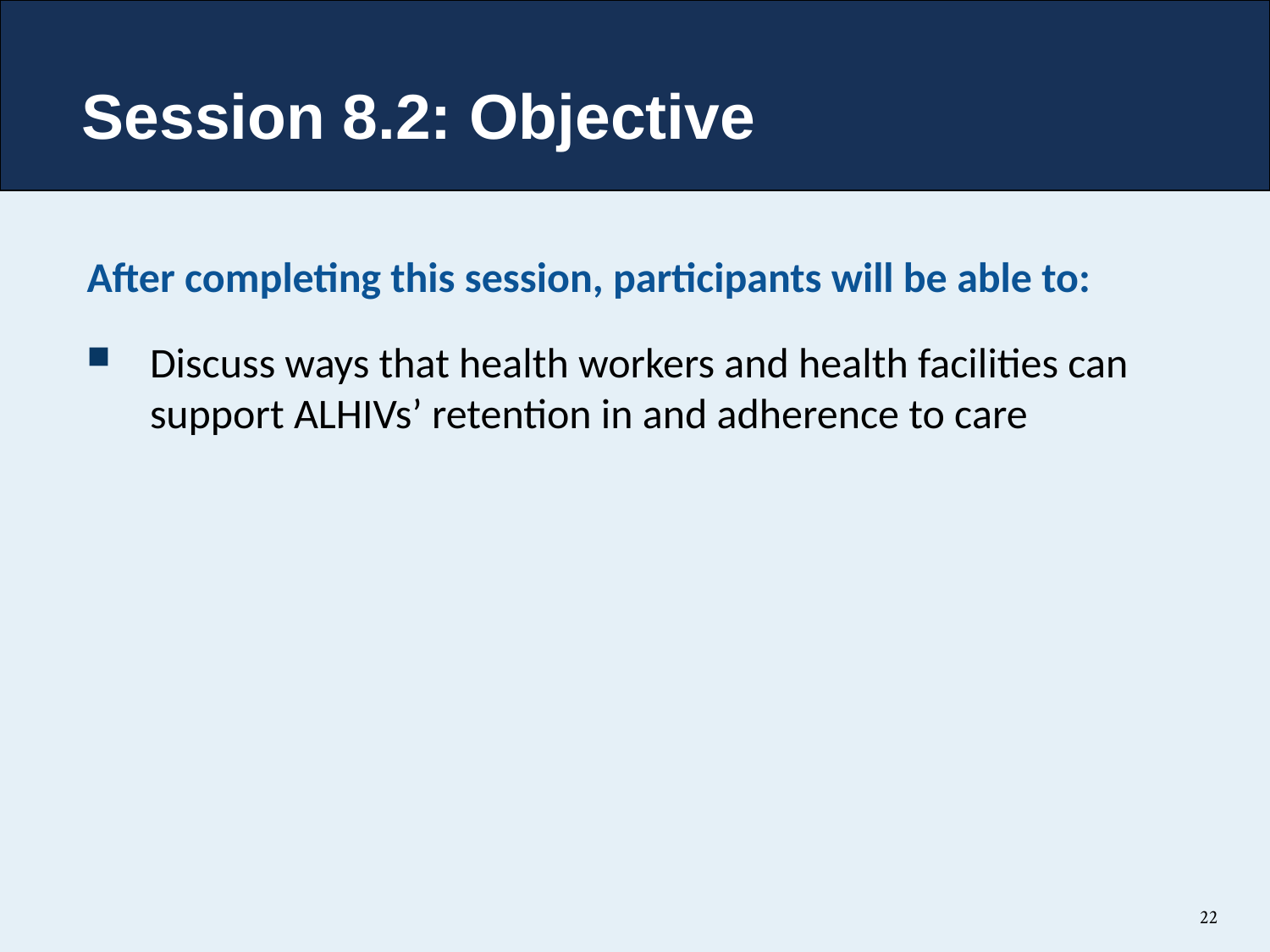

# Session 8.2: Objective
After completing this session, participants will be able to:
Discuss ways that health workers and health facilities can support ALHIVs’ retention in and adherence to care
22